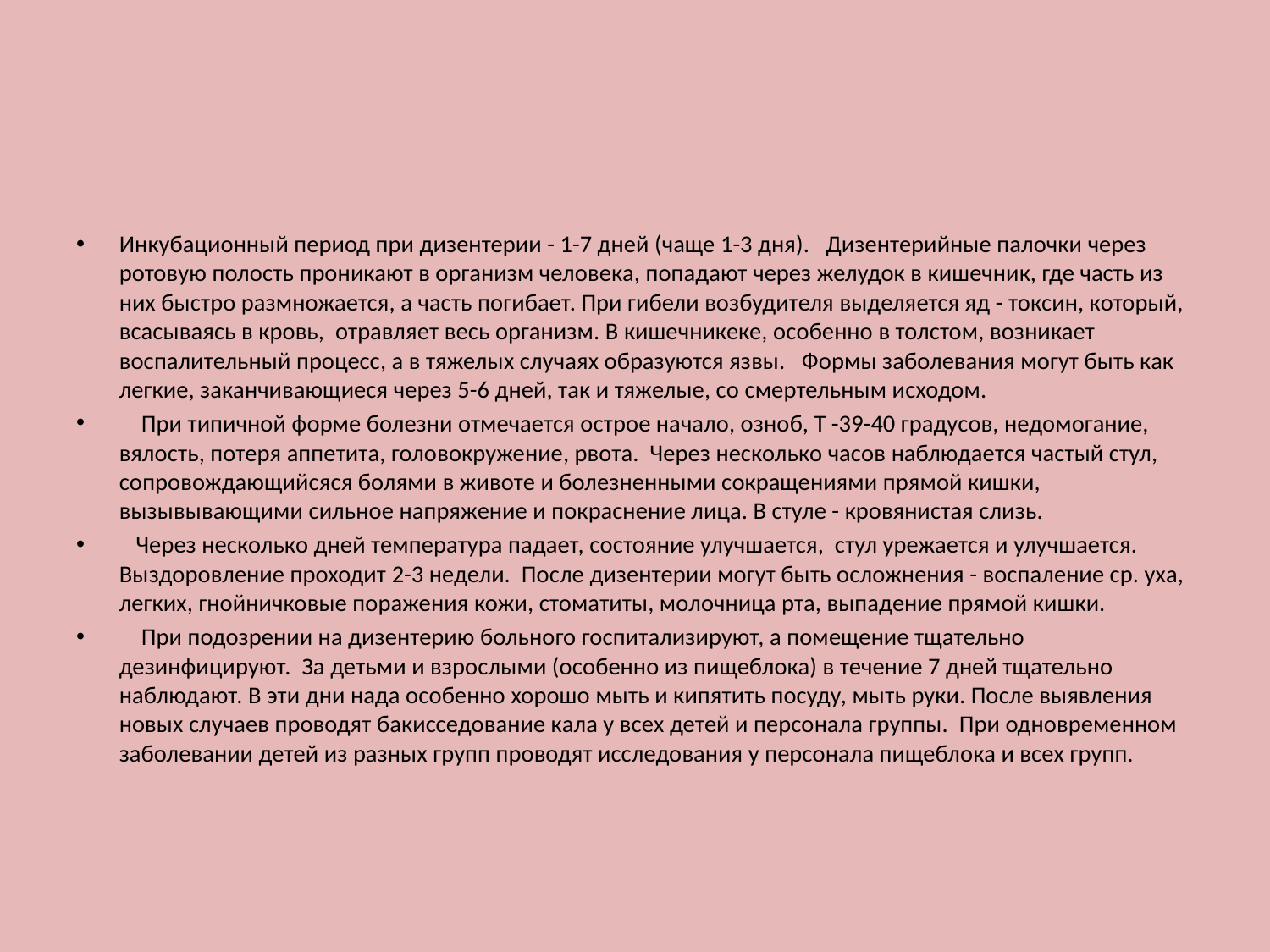

#
Инкубационный период при дизентерии - 1-7 дней (чаще 1-3 дня).   Дизентерийные палочки через ротовую полость проникают в организм человека, попадают через желудок в кишечник, где часть из них быстро размножается, а часть погибает. При гибели возбудителя выделяется яд - токсин, который, всасываясь в кровь,  отравляет весь организм. В кишечникеке, особенно в толстом, возникает воспалительный процесс, а в тяжелых случаях образуются язвы.   Формы заболевания могут быть как легкие, заканчивающиеся через 5-6 дней, так и тяжелые, со смертельным исходом.
    При типичной форме болезни отмечается острое начало, озноб, Т -39-40 градусов, недомогание, вялость, потеря аппетита, головокружение, рвота.  Через несколько часов наблюдается частый стул, сопровождающийсяся болями в животе и болезненными сокращениями прямой кишки, вызывывающими сильное напряжение и покраснение лица. В стуле - кровянистая слизь.
   Через несколько дней температура падает, состояние улучшается,  стул урежается и улучшается. Выздоровление проходит 2-3 недели.  После дизентерии могут быть осложнения - воспаление ср. уха, легких, гнойничковые поражения кожи, стоматиты, молочница рта, выпадение прямой кишки.
    При подозрении на дизентерию больного госпитализируют, а помещение тщательно дезинфицируют.  За детьми и взрослыми (особенно из пищеблока) в течение 7 дней тщательно наблюдают. В эти дни нада особенно хорошо мыть и кипятить посуду, мыть руки. После выявления  новых случаев проводят бакисседование кала у всех детей и персонала группы.  При одновременном заболевании детей из разных групп проводят исследования у персонала пищеблока и всех групп.